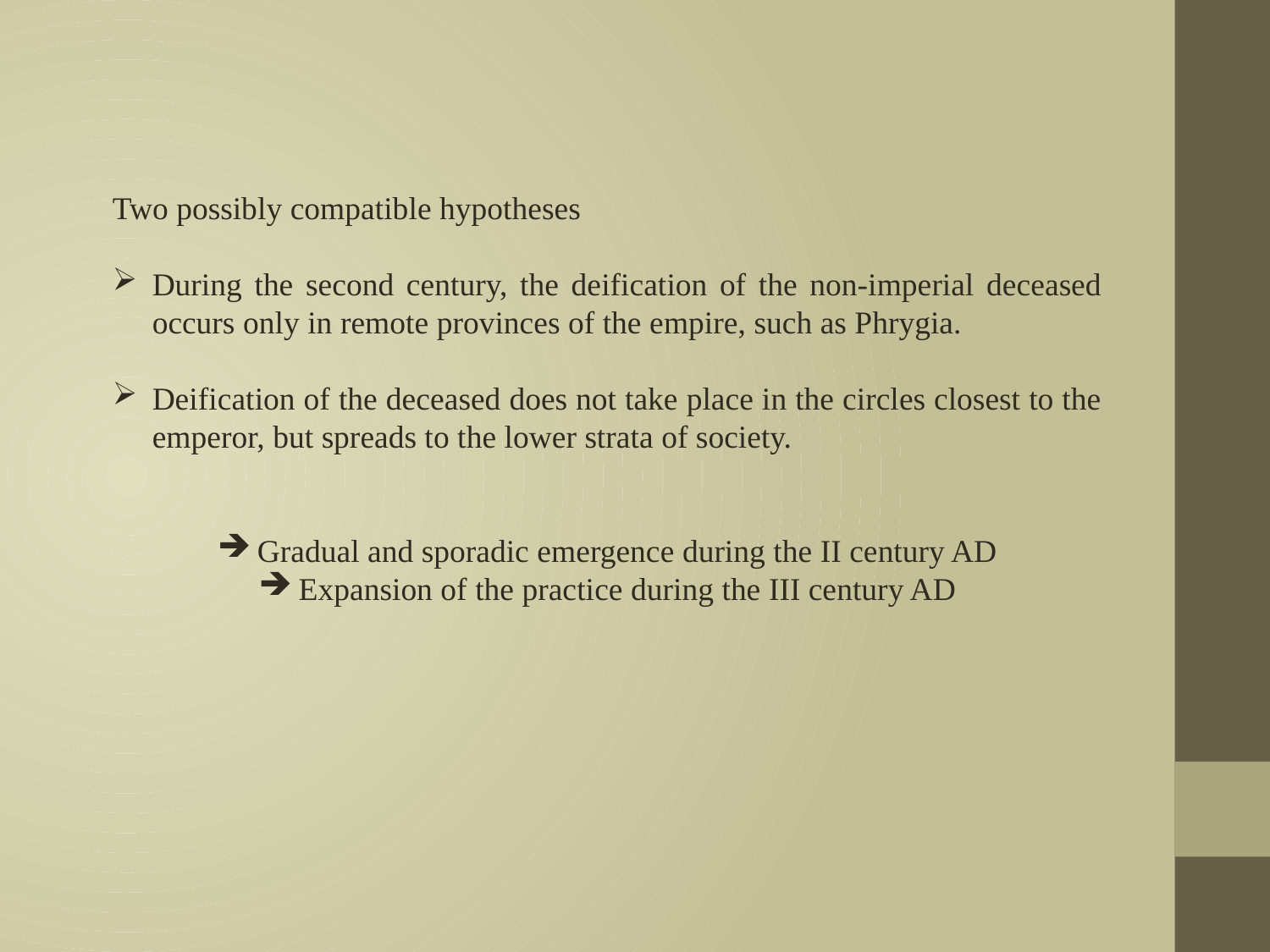

Two possibly compatible hypotheses

During the second century, the deification of the non-imperial deceased occurs only in remote provinces of the empire, such as Phrygia.

Deification of the deceased does not take place in the circles closest to the emperor, but spreads to the lower strata of society.

Gradual and sporadic emergence during the II century AD
Expansion of the practice during the III century AD